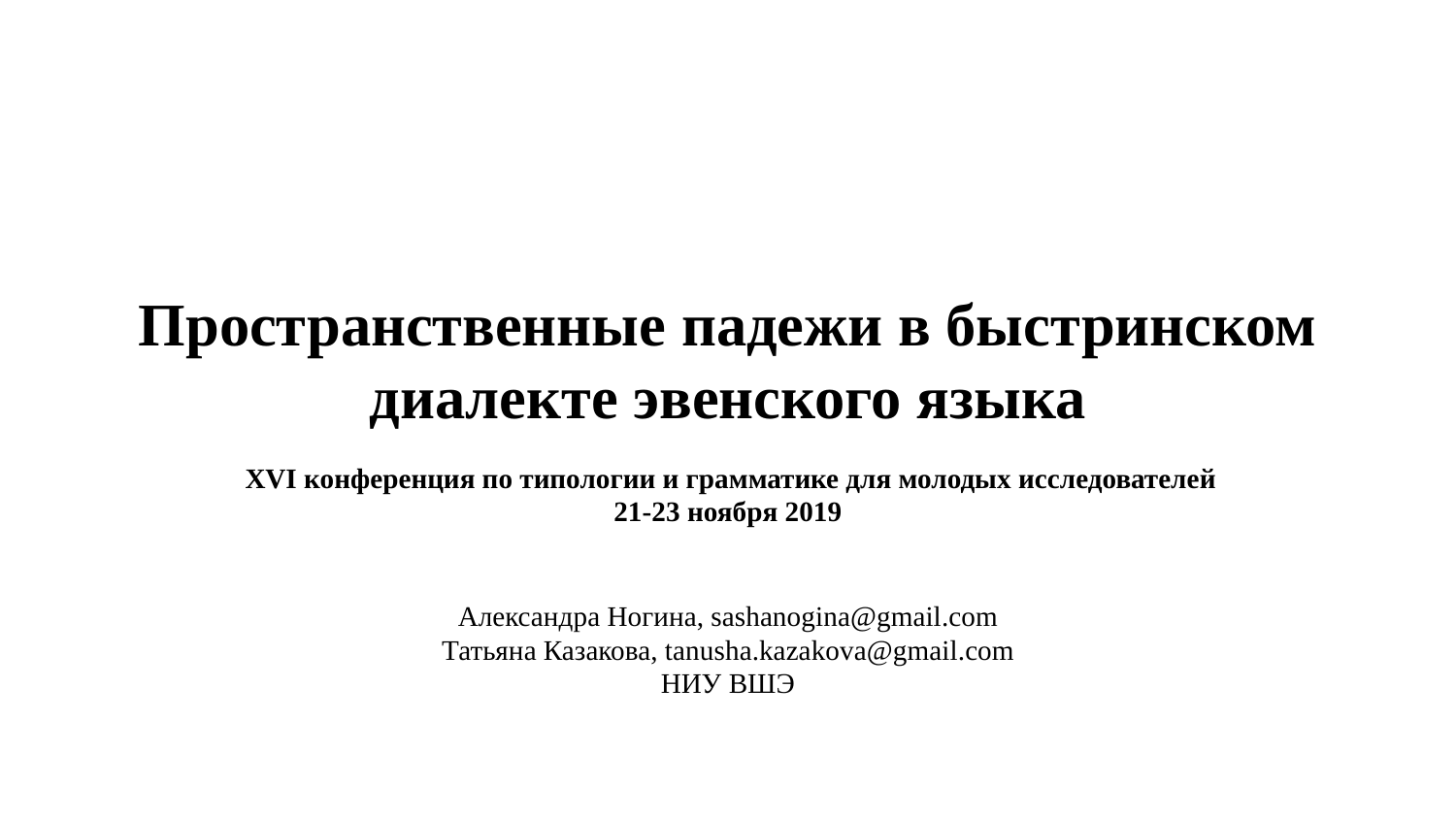

# Пространственные падежи в быстринском диалекте эвенского языка
 XVI конференция по типологии и грамматике для молодых исследователей
21-23 ноября 2019
Александра Ногина, sashanogina@gmail.com
Татьяна Казакова, tanusha.kazakova@gmail.com
НИУ ВШЭ